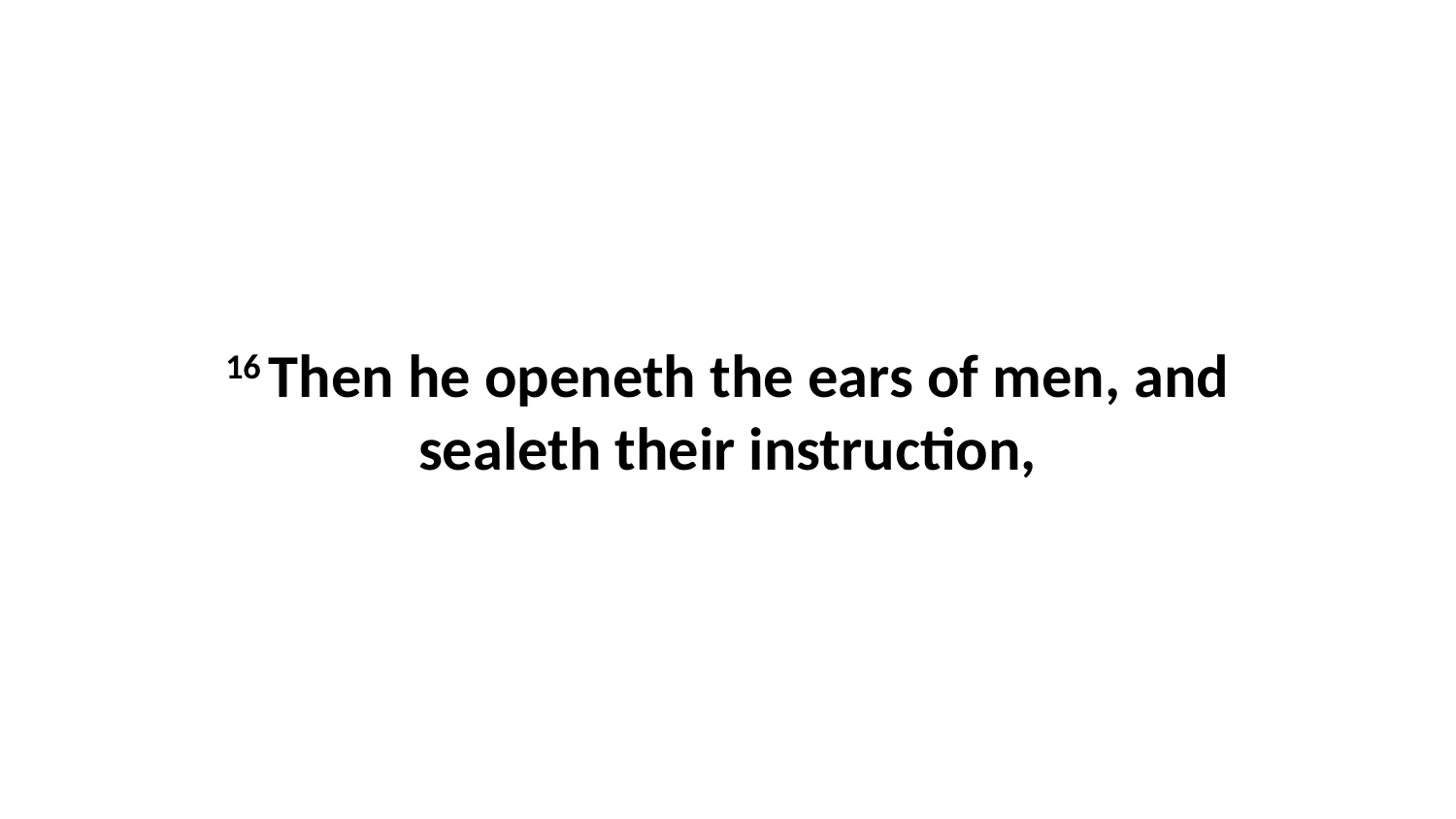

16 Then he openeth the ears of men, and sealeth their instruction,